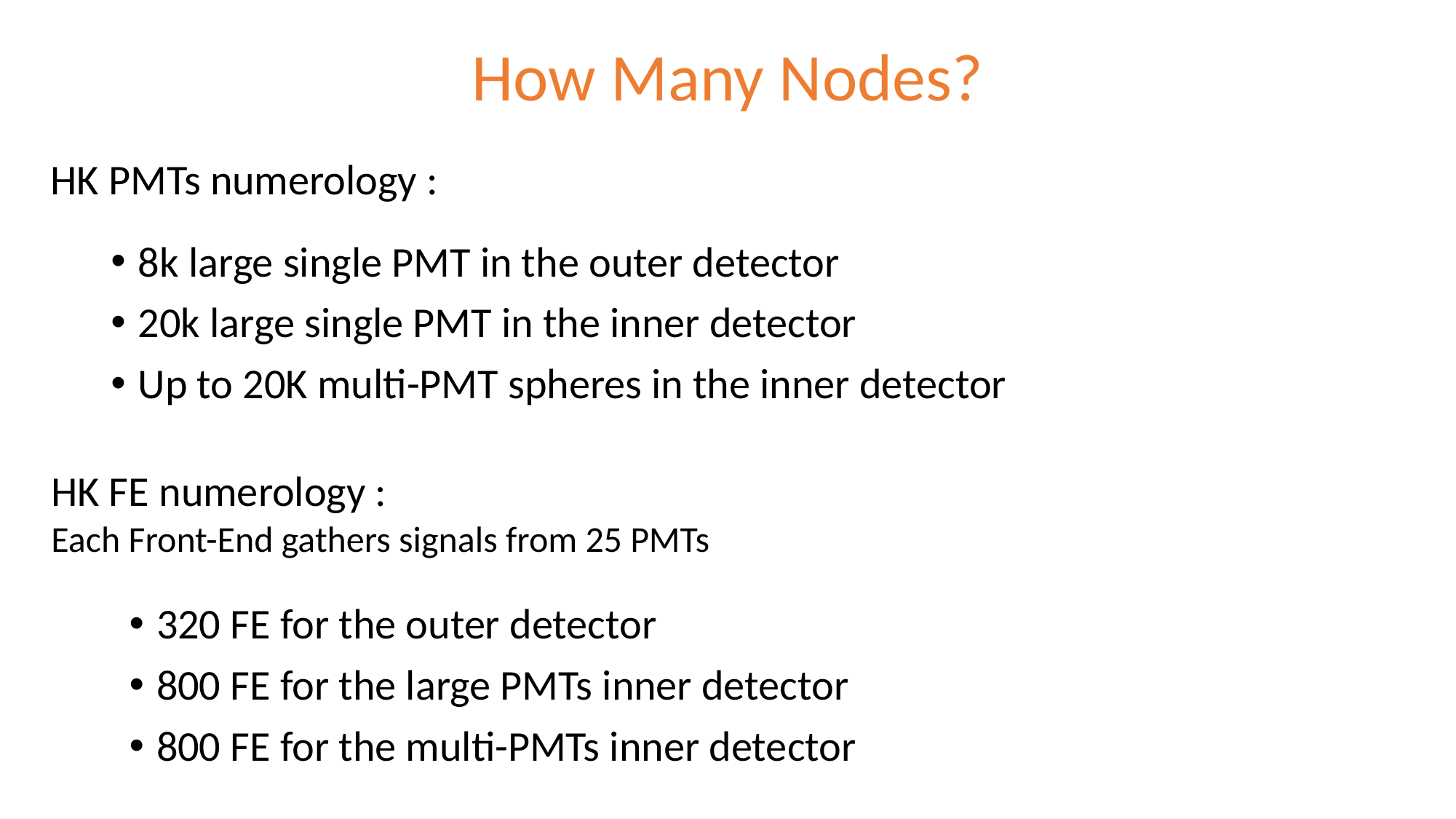

# How Many Nodes?
HK PMTs numerology :

8k large single PMT in the outer detector
20k large single PMT in the inner detector
Up to 20K multi-PMT spheres in the inner detector
HK FE numerology :
Each Front-End gathers signals from 25 PMTs
320 FE for the outer detector
800 FE for the large PMTs inner detector
800 FE for the multi-PMTs inner detector